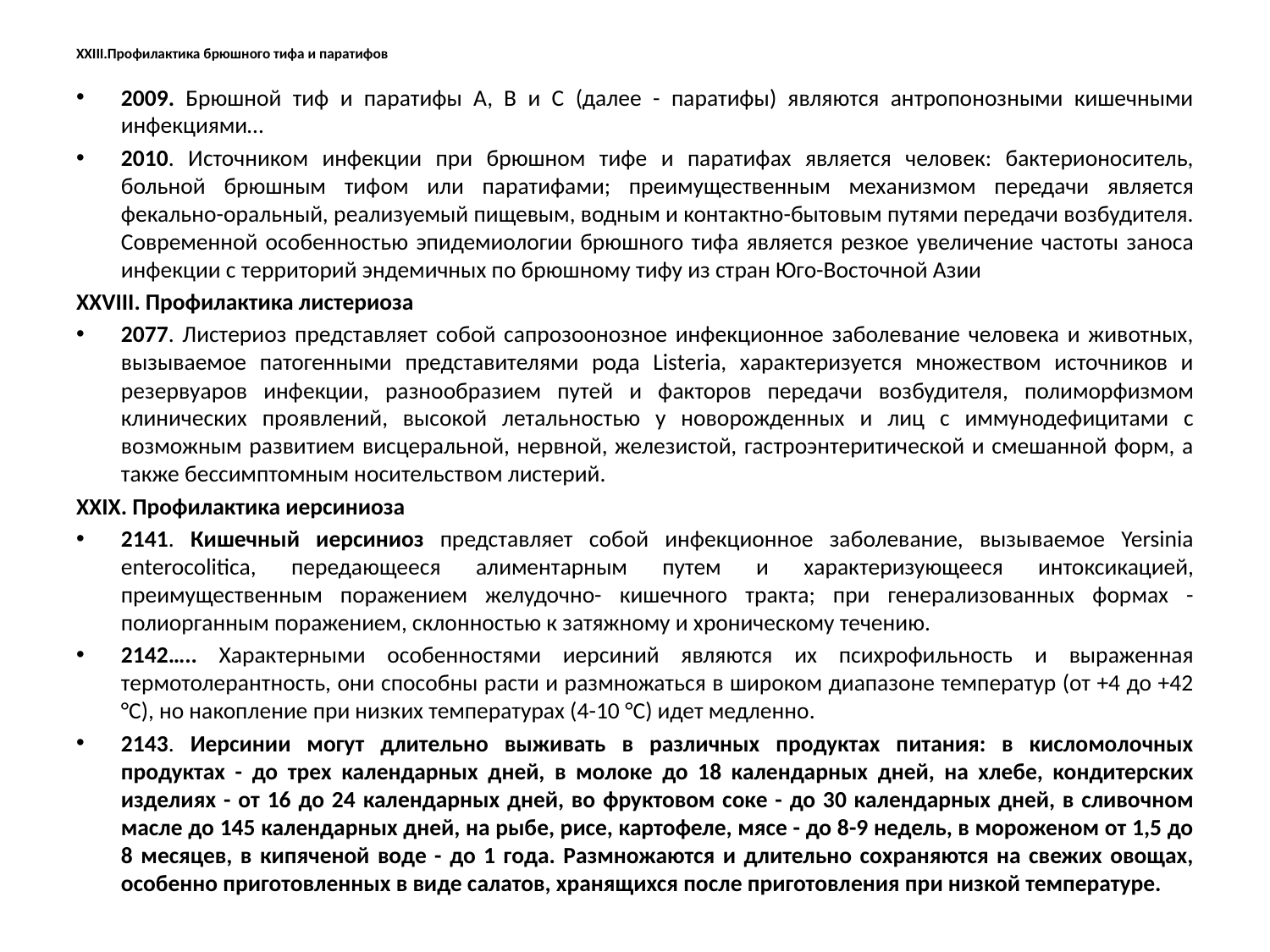

# XXIII.Профилактика брюшного тифа и паратифов
2009. Брюшной тиф и паратифы А, В и С (далее - паратифы) являются антропонозными кишечными инфекциями…
2010. Источником инфекции при брюшном тифе и паратифах является человек: бактерионоситель, больной брюшным тифом или паратифами; преимущественным механизмом передачи является фекально-оральный, реализуемый пищевым, водным и контактно-бытовым путями передачи возбудителя. Современной особенностью эпидемиологии брюшного тифа является резкое увеличение частоты заноса инфекции с территорий эндемичных по брюшному тифу из стран Юго-Восточной Азии
XXVIII. Профилактика листериоза
2077. Листериоз представляет собой сапрозоонозное инфекционное заболевание человека и животных, вызываемое патогенными представителями рода Listeria, характеризуется множеством источников и резервуаров инфекции, разнообразием путей и факторов передачи возбудителя, полиморфизмом клинических проявлений, высокой летальностью у новорожденных и лиц с иммунодефицитами с возможным развитием висцеральной, нервной, железистой, гастроэнтеритической и смешанной форм, а также бессимптомным носительством листерий.
XXIX. Профилактика иерсиниоза
2141. Кишечный иерсиниоз представляет собой инфекционное заболевание, вызываемое Yersinia enterocolitica, передающееся алиментарным путем и характеризующееся интоксикацией, преимущественным поражением желудочно- кишечного тракта; при генерализованных формах - полиорганным поражением, склонностью к затяжному и хроническому течению.
2142….. Характерными особенностями иерсиний являются их психрофильность и выраженная термотолерантность, они способны расти и размножаться в широком диапазоне температур (от +4 до +42 °C), но накопление при низких температурах (4-10 °C) идет медленно.
2143. Иерсинии могут длительно выживать в различных продуктах питания: в кисломолочных продуктах - до трех календарных дней, в молоке до 18 календарных дней, на хлебе, кондитерских изделиях - от 16 до 24 календарных дней, во фруктовом соке - до 30 календарных дней, в сливочном масле до 145 календарных дней, на рыбе, рисе, картофеле, мясе - до 8-9 недель, в мороженом от 1,5 до 8 месяцев, в кипяченой воде - до 1 года. Размножаются и длительно сохраняются на свежих овощах, особенно приготовленных в виде салатов, хранящихся после приготовления при низкой температуре.